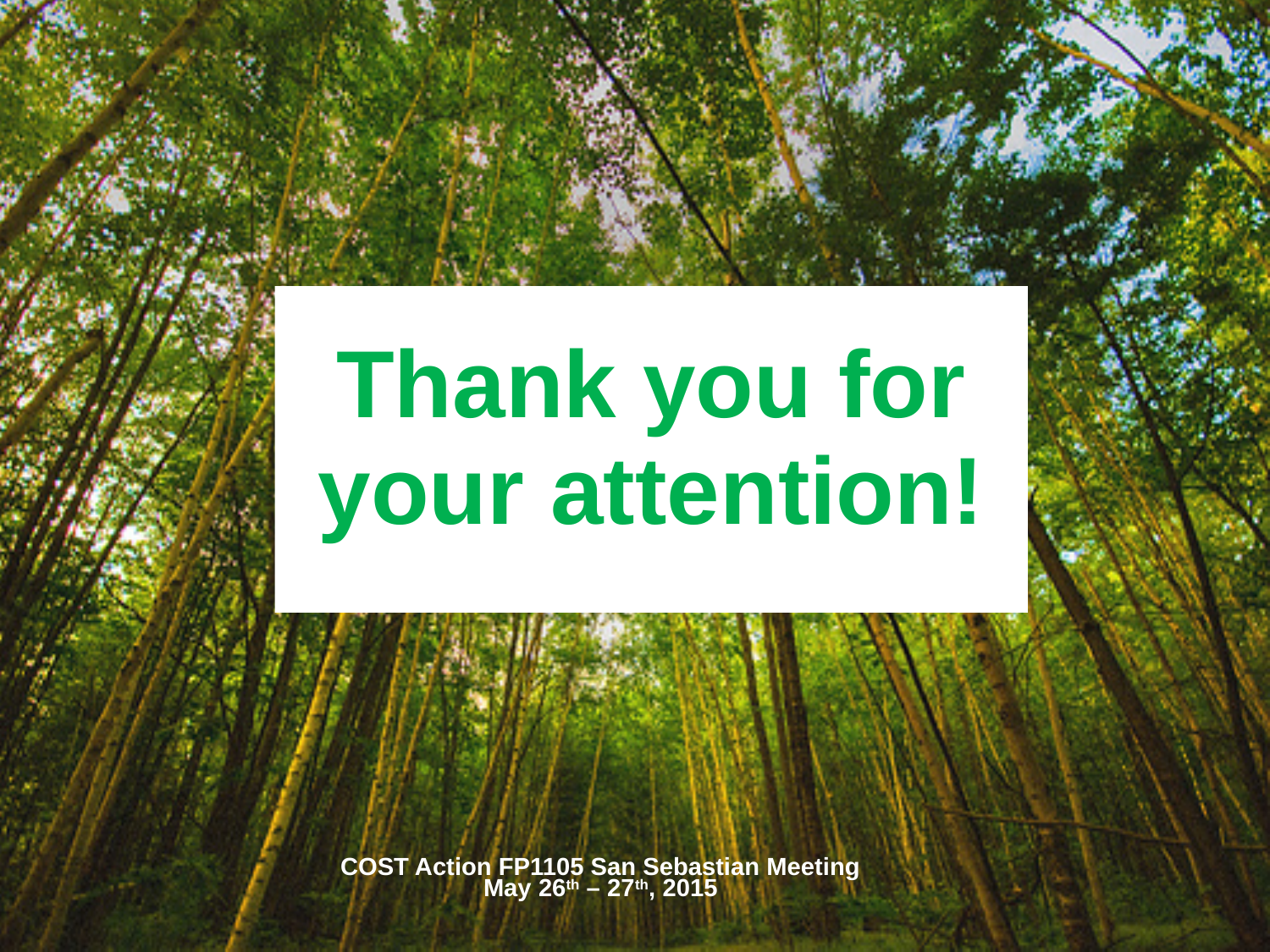

# Thank you for your attention!
COST Action FP1105 San Sebastian Meeting
May 26th – 27th, 2015